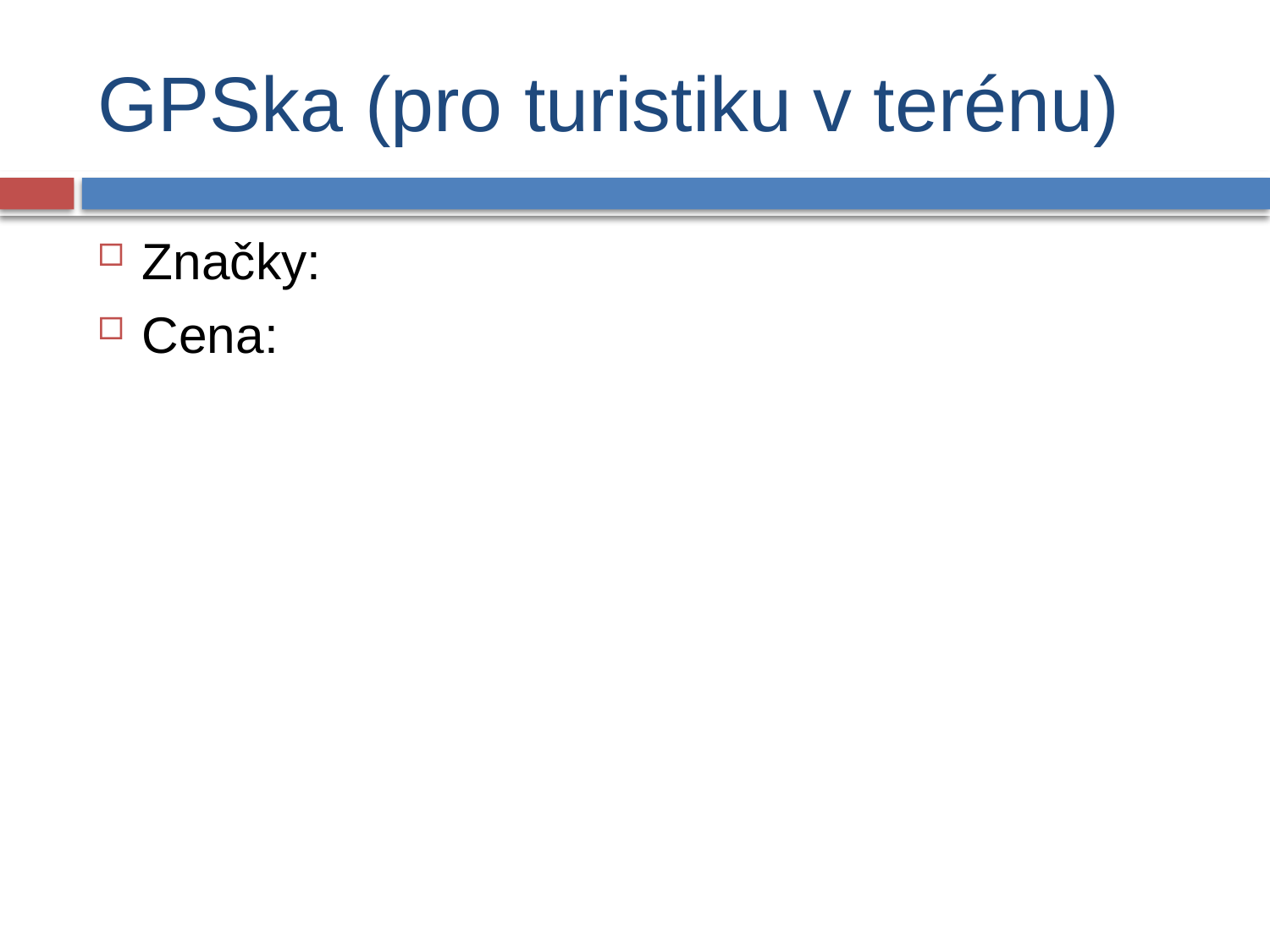

# GPSka (pro turistiku v terénu)
Značky:
Cena: